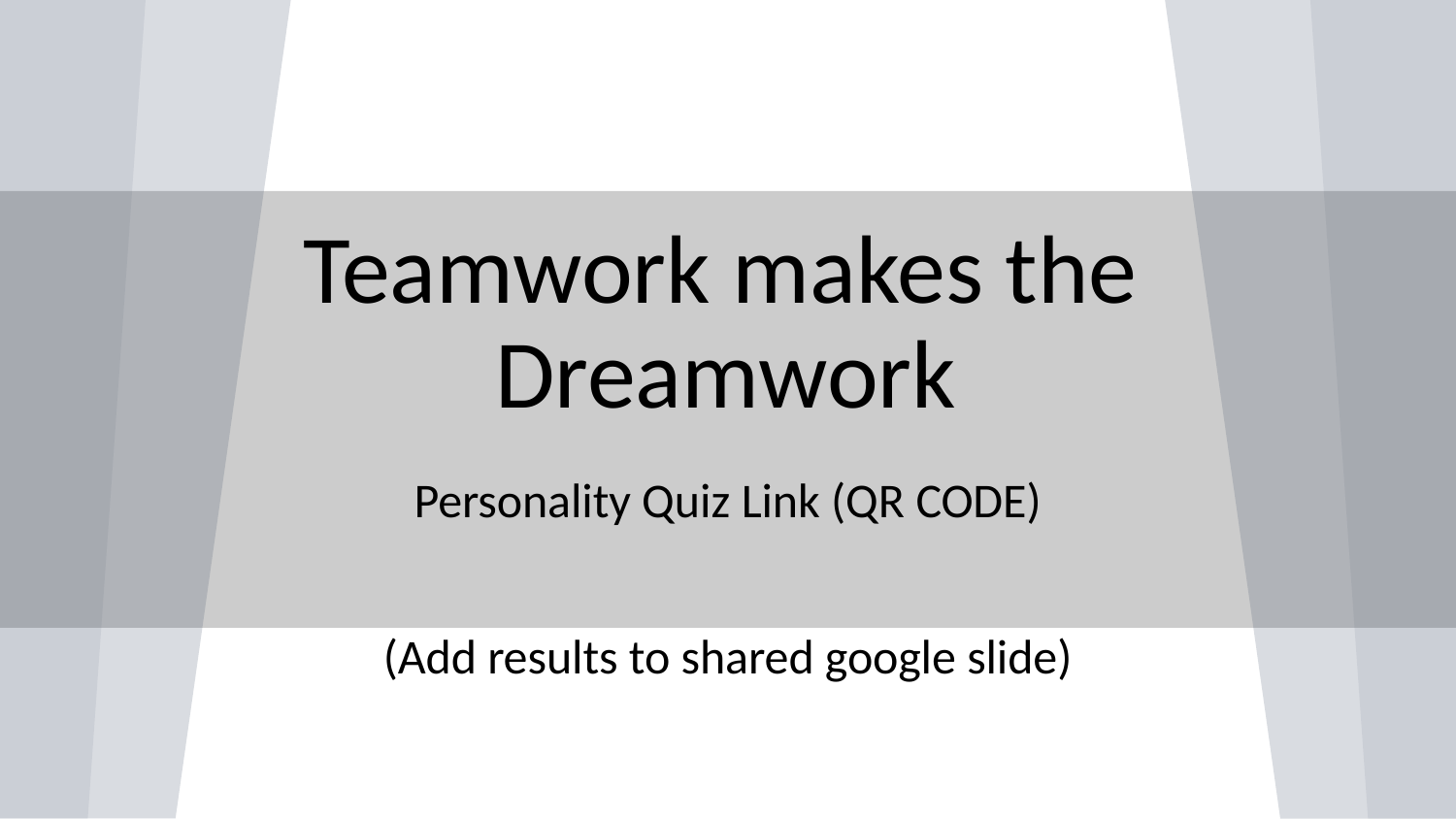

# Teamwork makes the  Dreamwork

Personality Quiz Link (QR CODE)

(Add results to shared google slide)